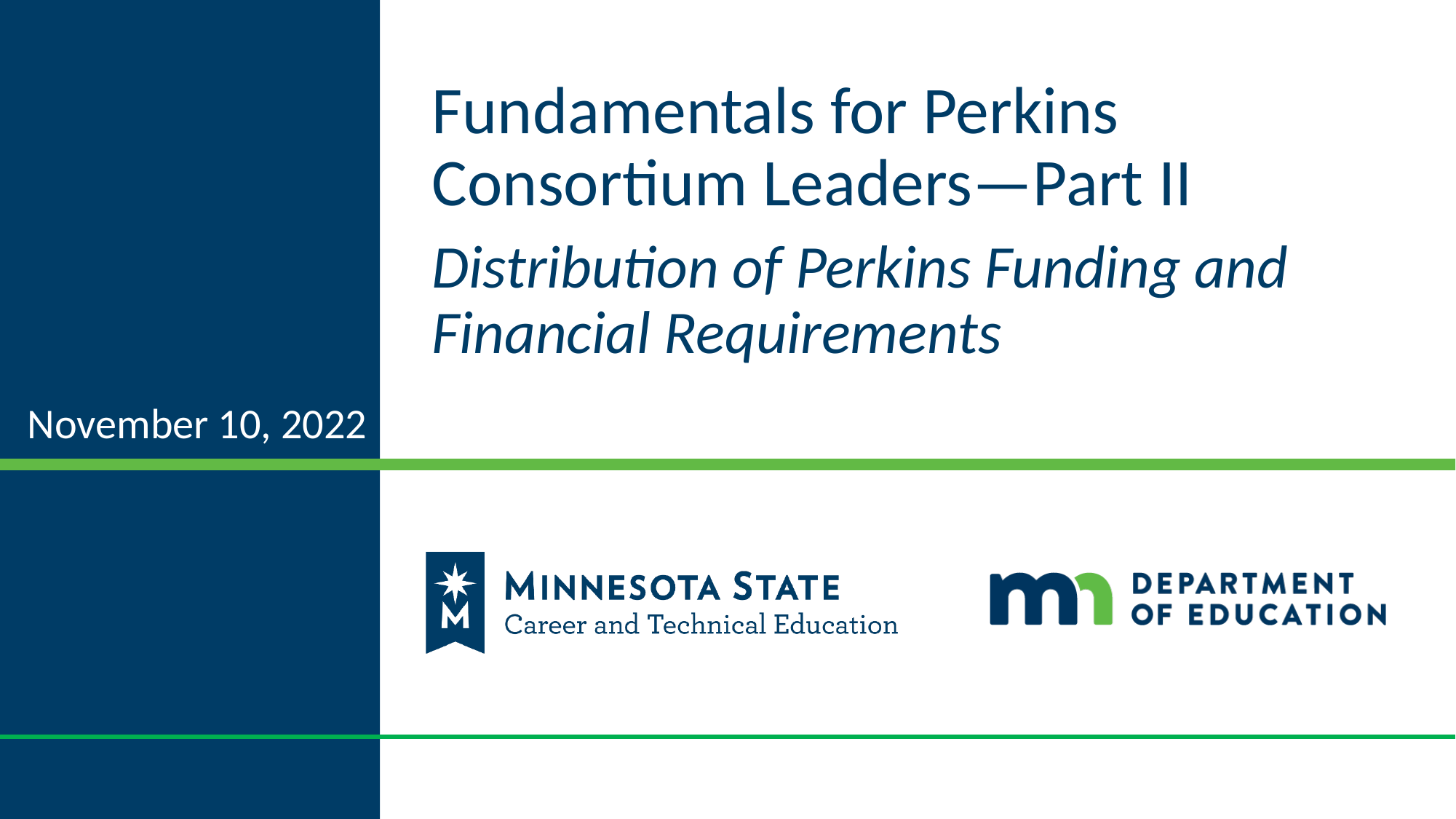

# Strengthening Career and Technical Education for the 21st Cent
Fundamentals for Perkins Consortium Leaders—Part II
Distribution of Perkins Funding and Financial Requirements
November 10, 2022